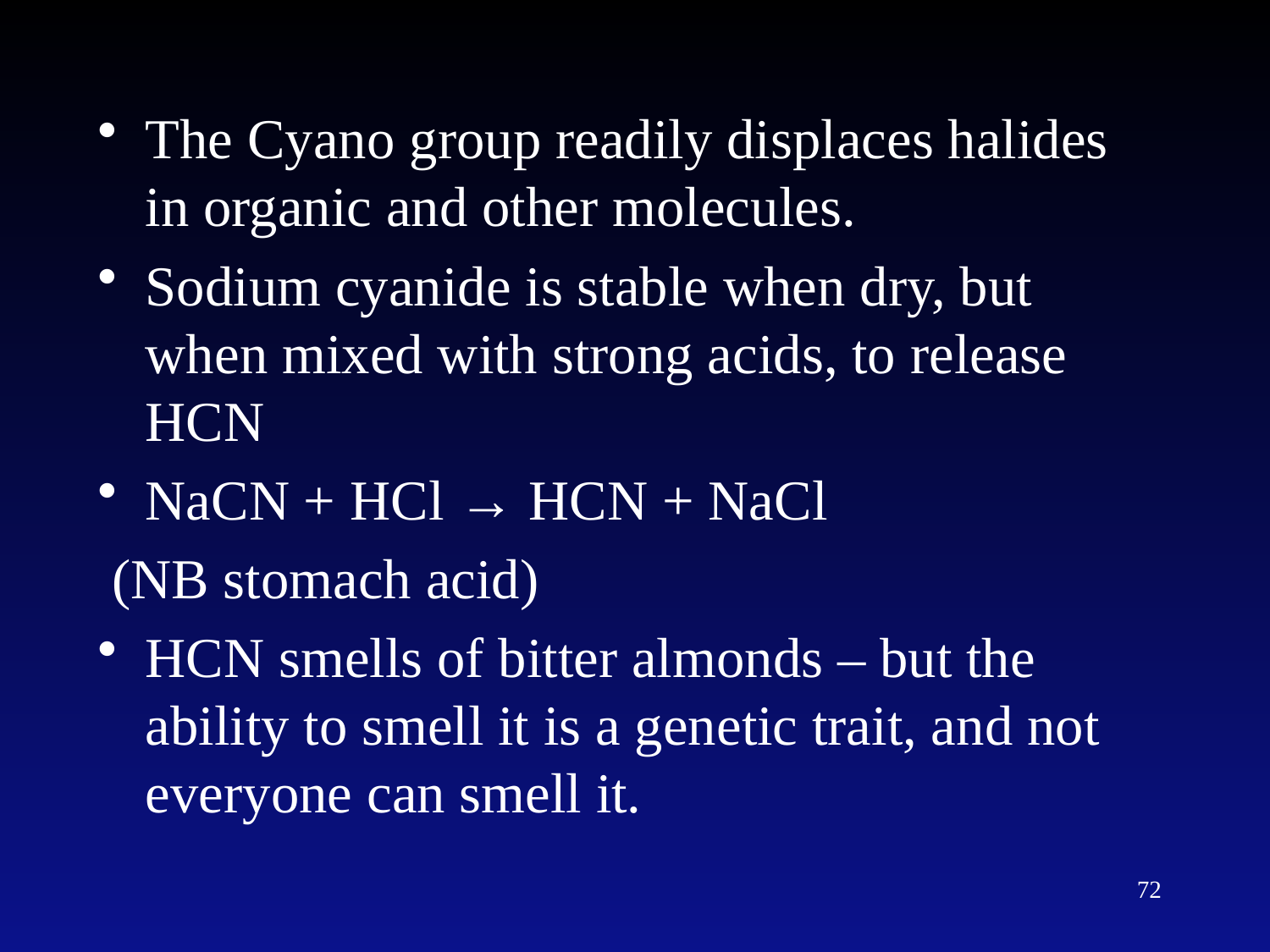

The Cyano group readily displaces halides in organic and other molecules.
Sodium cyanide is stable when dry, but when mixed with strong acids, to release HCN
NaCN + HCl → HCN + NaCl
 (NB stomach acid)
HCN smells of bitter almonds – but the ability to smell it is a genetic trait, and not everyone can smell it.
72